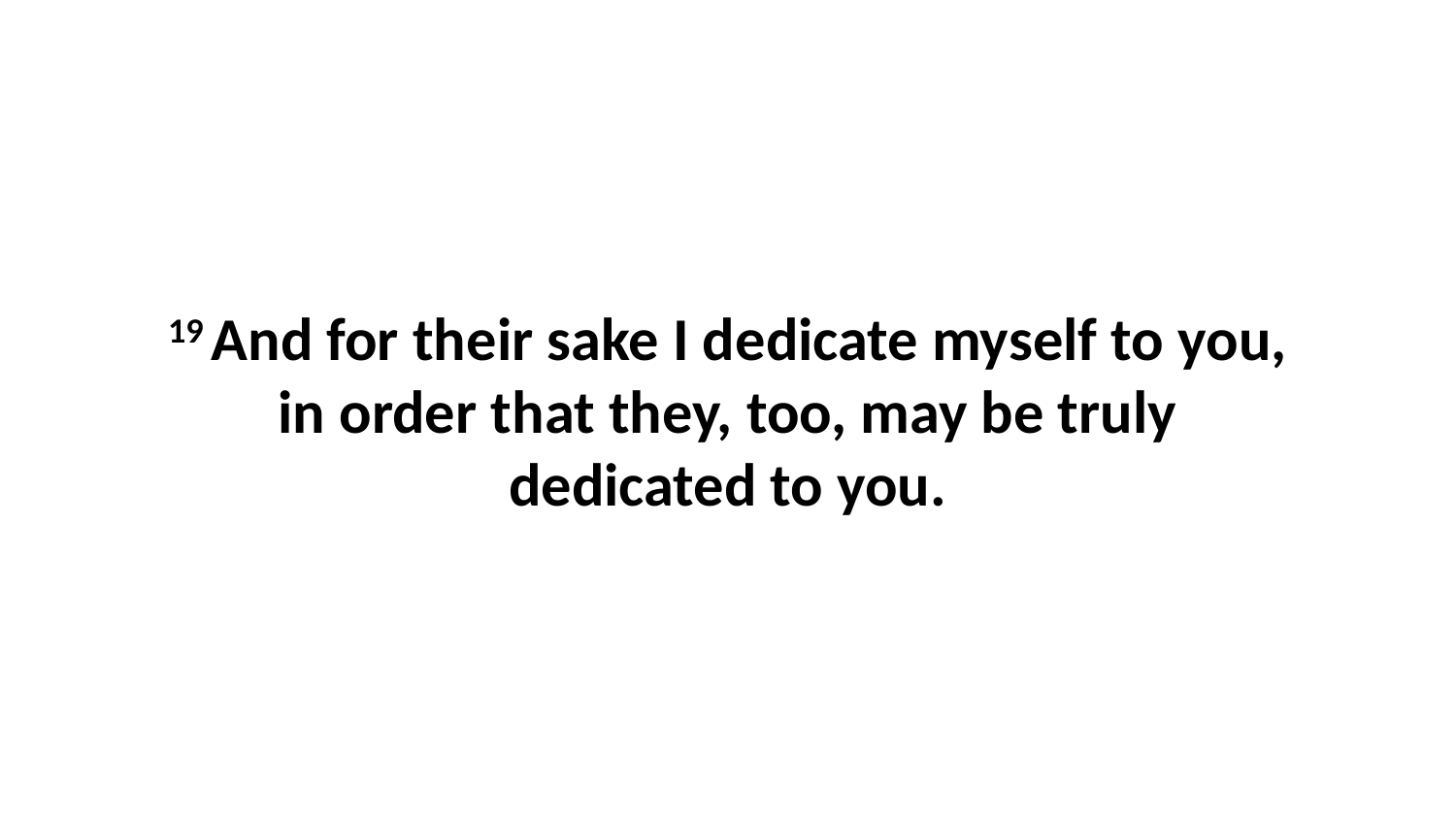

19 And for their sake I dedicate myself to you, in order that they, too, may be truly dedicated to you.